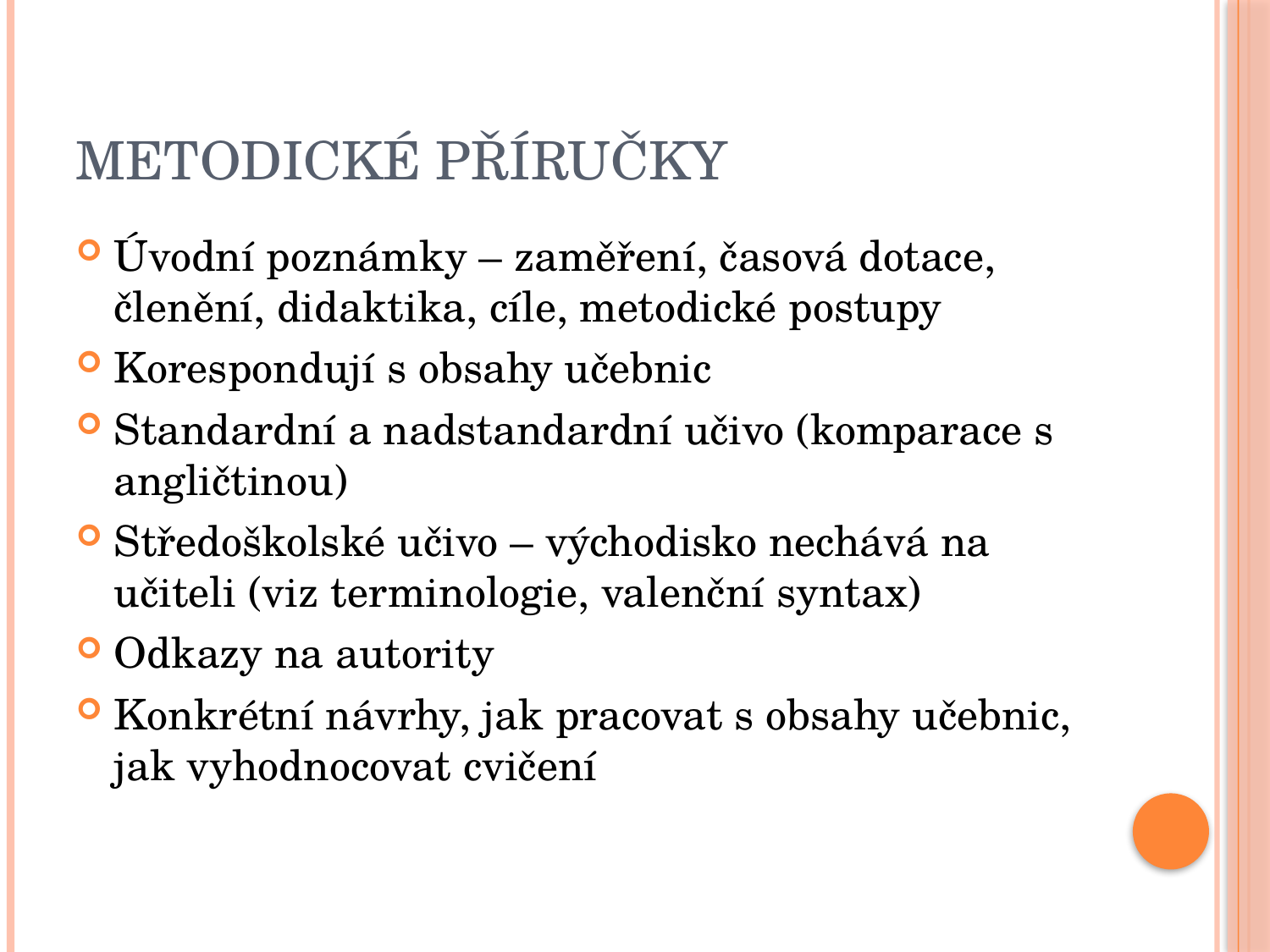

# Metodické příručky
Úvodní poznámky – zaměření, časová dotace, členění, didaktika, cíle, metodické postupy
Korespondují s obsahy učebnic
Standardní a nadstandardní učivo (komparace s angličtinou)
Středoškolské učivo – východisko nechává na učiteli (viz terminologie, valenční syntax)
Odkazy na autority
Konkrétní návrhy, jak pracovat s obsahy učebnic, jak vyhodnocovat cvičení